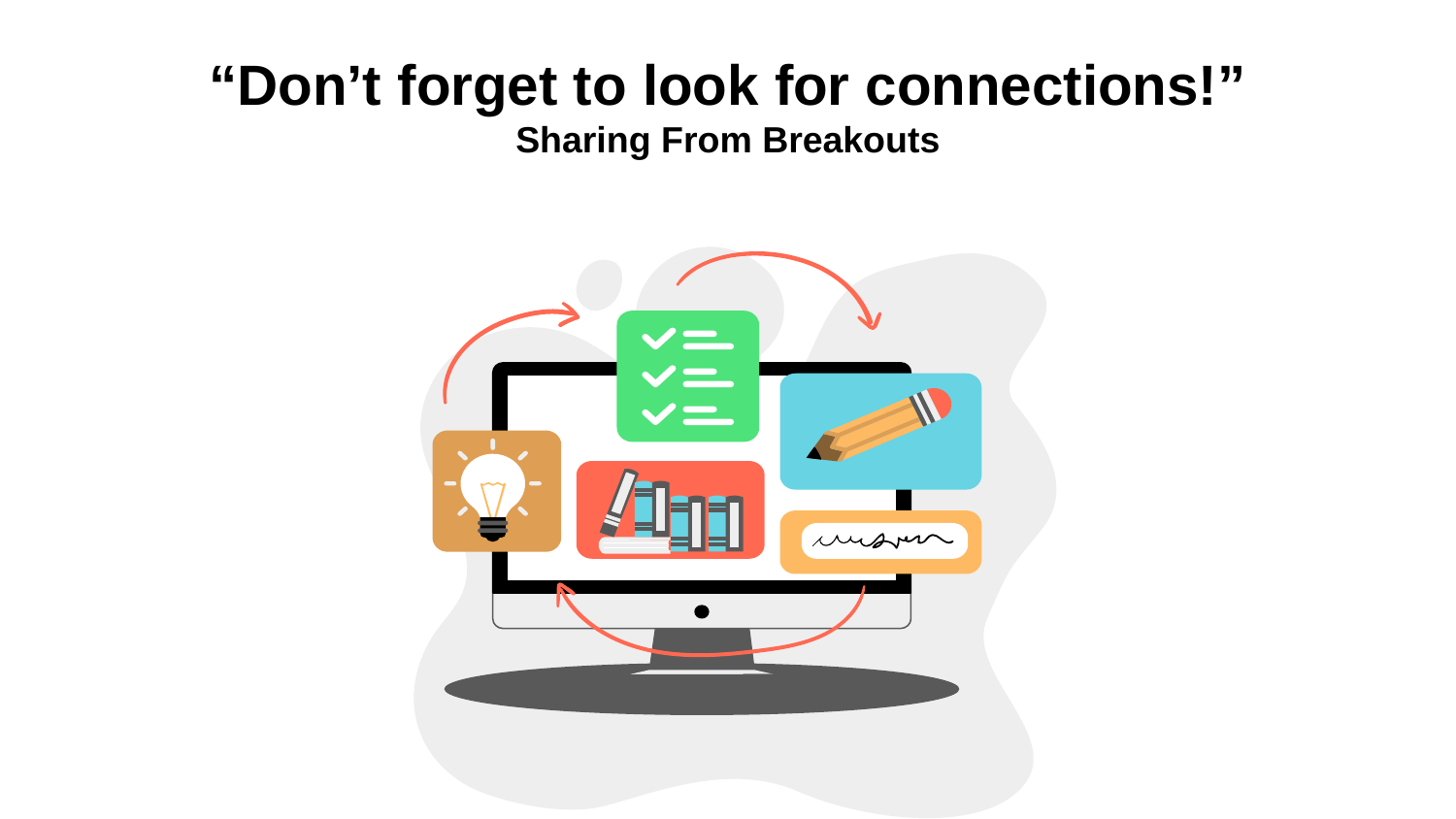

# “Don’t forget to look for connections!” Sharing From Breakouts